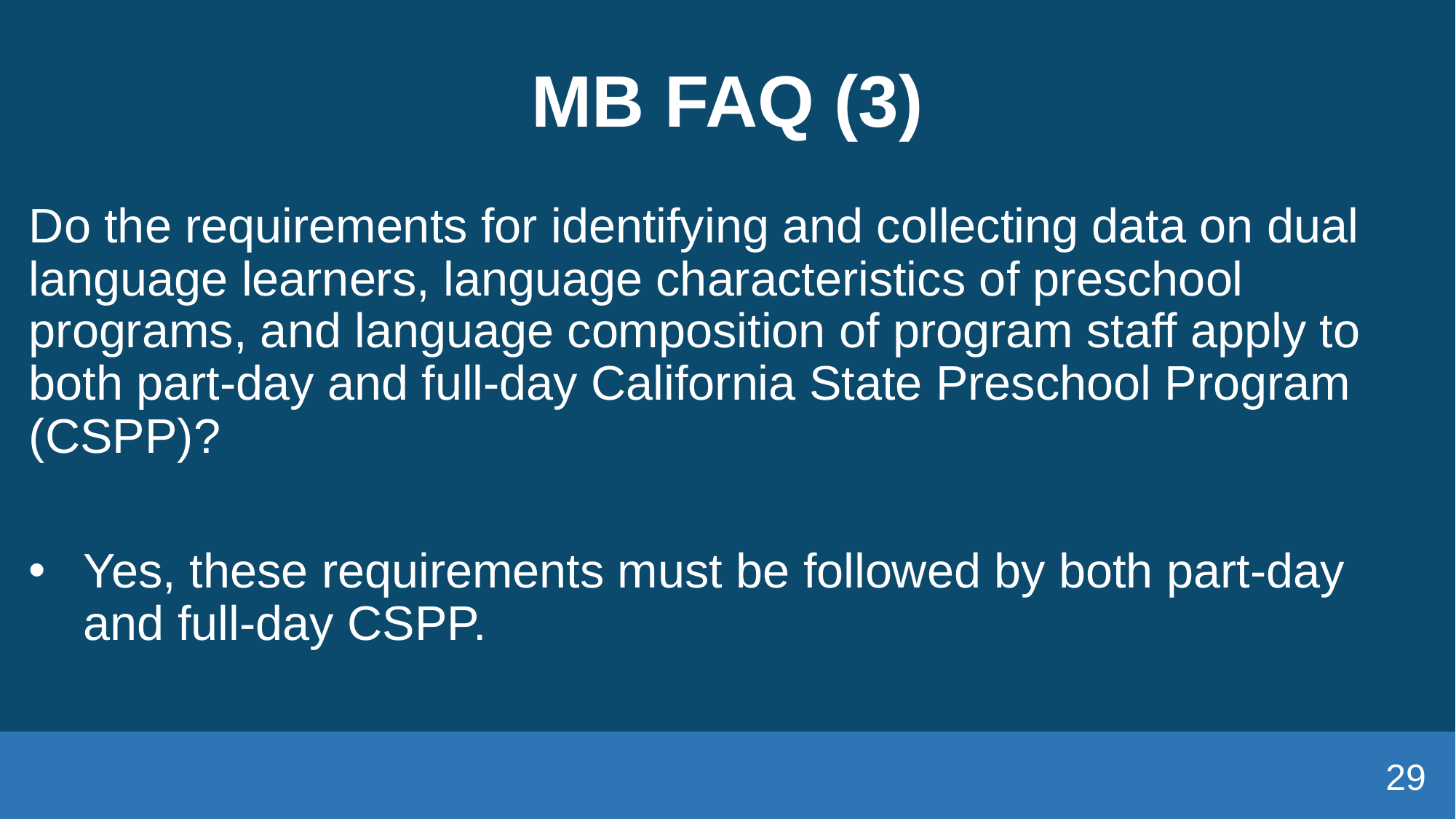

# MB FAQ (3)
Do the requirements for identifying and collecting data on dual language learners, language characteristics of preschool programs, and language composition of program staff apply to both part-day and full-day California State Preschool Program (CSPP)?

Yes, these requirements must be followed by both part-day and full-day CSPP.

29